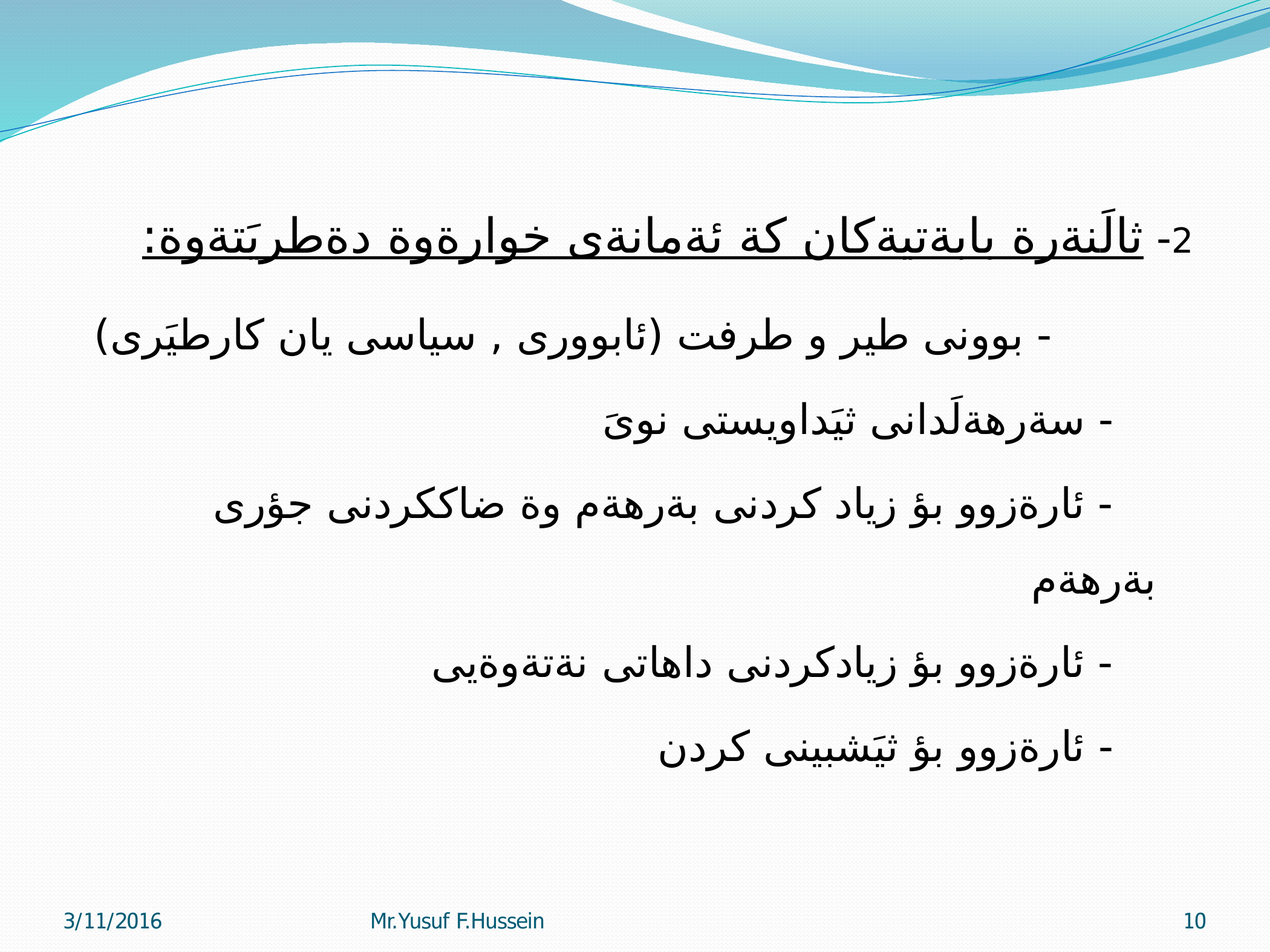

2- ثالَنةرة بابةتيةكان كة ئةمانةى خوارةوة دةطريَتةوة:
          - بوونى طير و طرفت (ئابوورى , سياسى يان كارطيَرى)
      - سةرهةلَدانى ثيَداويستى نوىَ
      - ئارةزوو بؤ زياد كردنى بةرهةم وة ضاككردنى جؤرى بةرهةم
      - ئارةزوو بؤ زيادكردنى داهاتى نةتةوةيى
      - ئارةزوو بؤ ثيَشبينى كردن

3/11/2016
Mr.Yusuf F.Hussein
10